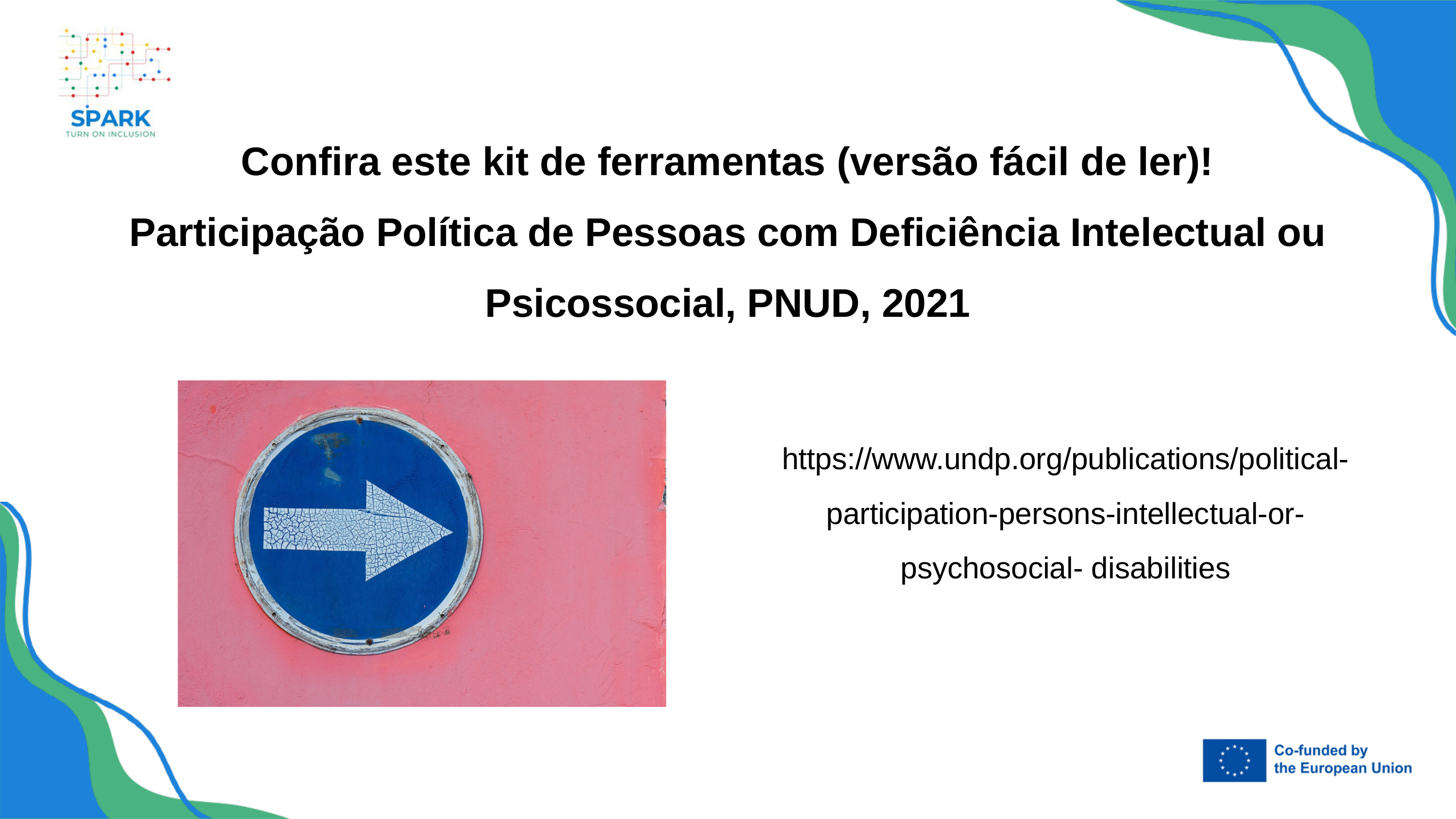

Confira este kit de ferramentas (versão fácil de ler)!
Participação Política de Pessoas com Deficiência Intelectual ou Psicossocial, PNUD, 2021

https://www.undp.org/publications/political- participation-persons-intellectual-or-psychosocial- disabilities